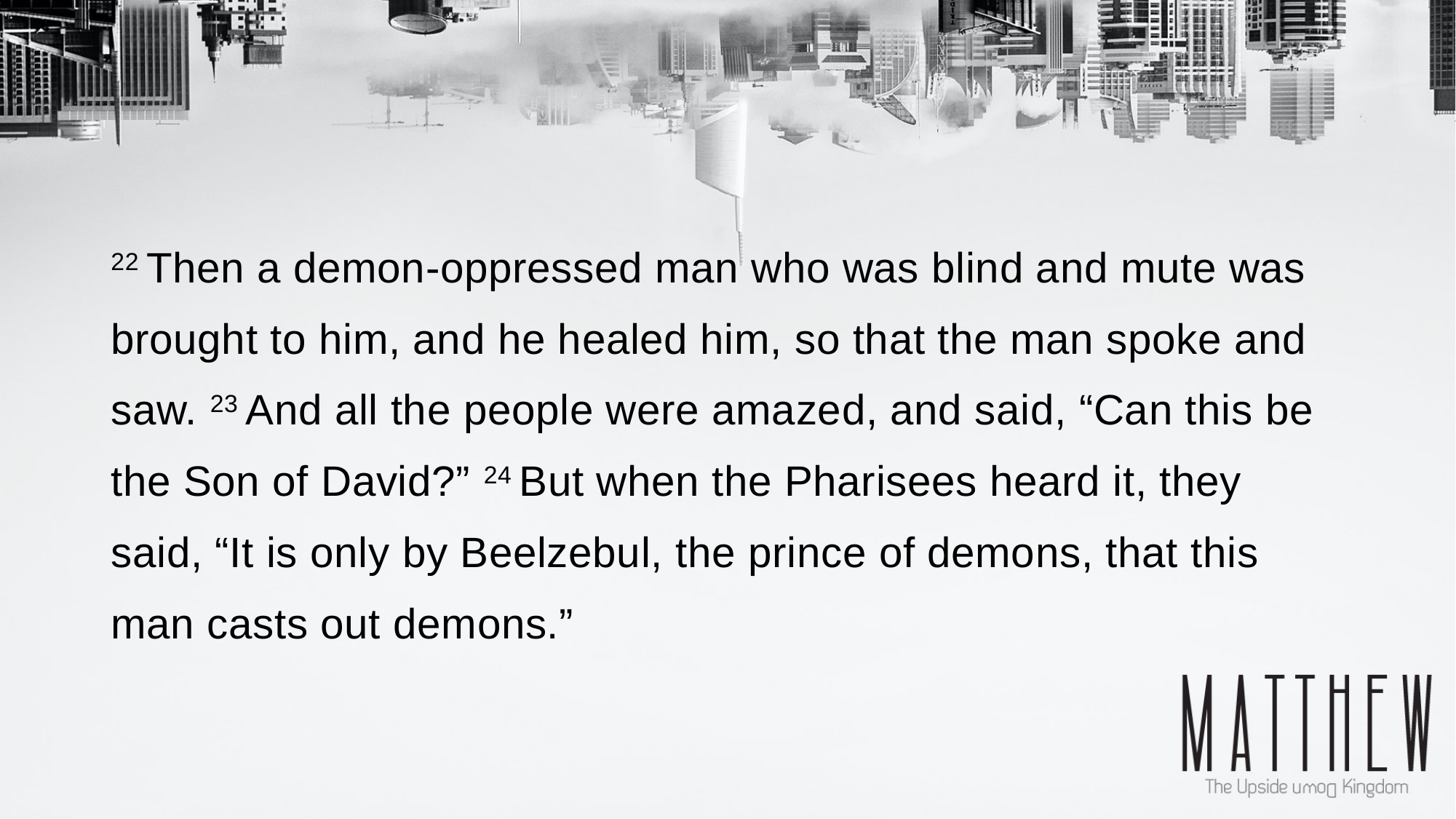

22 Then a demon-oppressed man who was blind and mute was brought to him, and he healed him, so that the man spoke and saw. 23 And all the people were amazed, and said, “Can this be the Son of David?” 24 But when the Pharisees heard it, they said, “It is only by Beelzebul, the prince of demons, that this man casts out demons.”